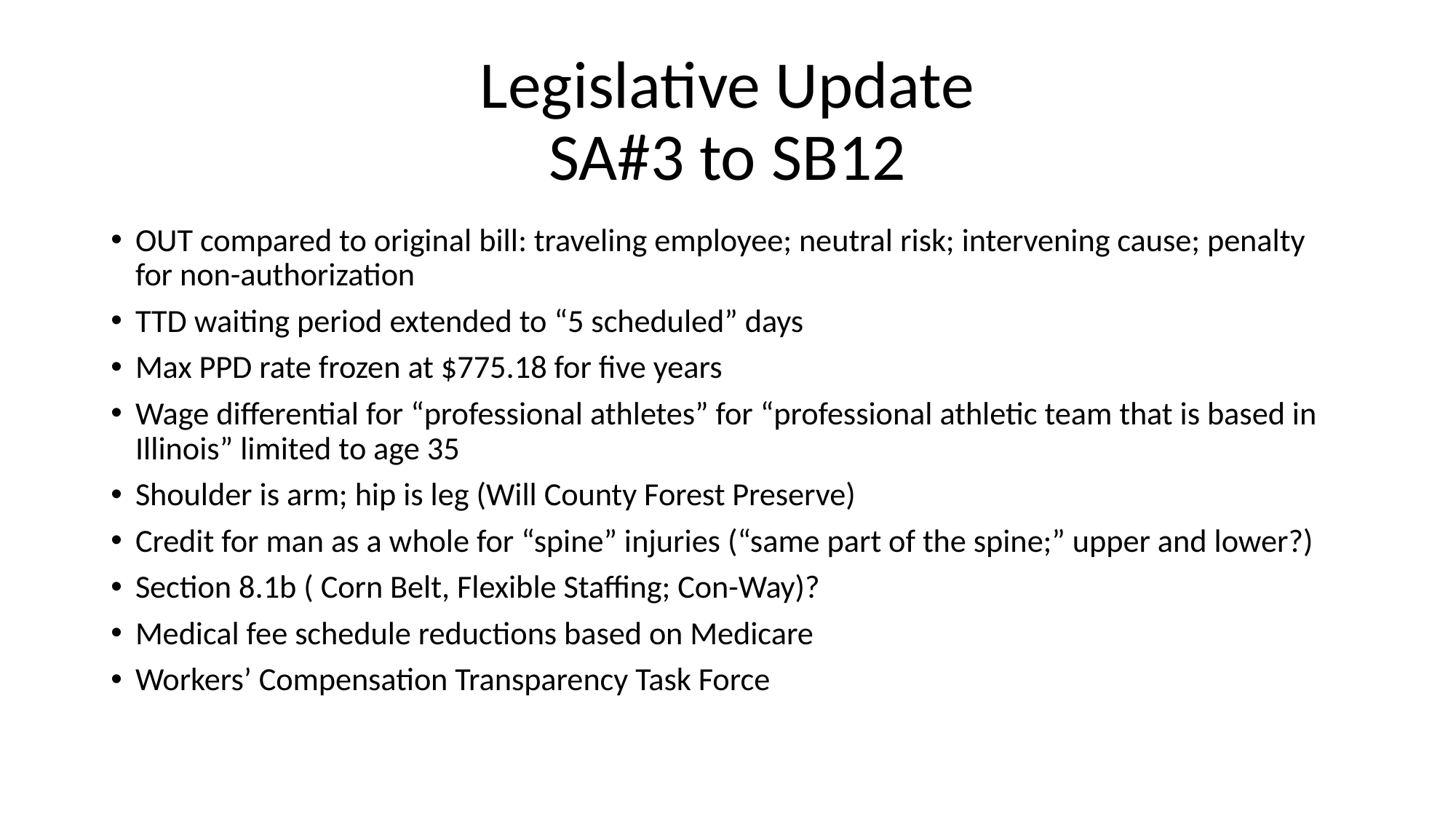

# Legislative Update SA#3 to SB12
OUT compared to original bill: traveling employee; neutral risk; intervening cause; penalty for non-authorization
TTD waiting period extended to “5 scheduled” days
Max PPD rate frozen at $775.18 for five years
Wage differential for “professional athletes” for “professional athletic team that is based in Illinois” limited to age 35
Shoulder is arm; hip is leg (Will County Forest Preserve)
Credit for man as a whole for “spine” injuries (“same part of the spine;” upper and lower?)
Section 8.1b ( Corn Belt, Flexible Staffing; Con-Way)?
Medical fee schedule reductions based on Medicare
Workers’ Compensation Transparency Task Force